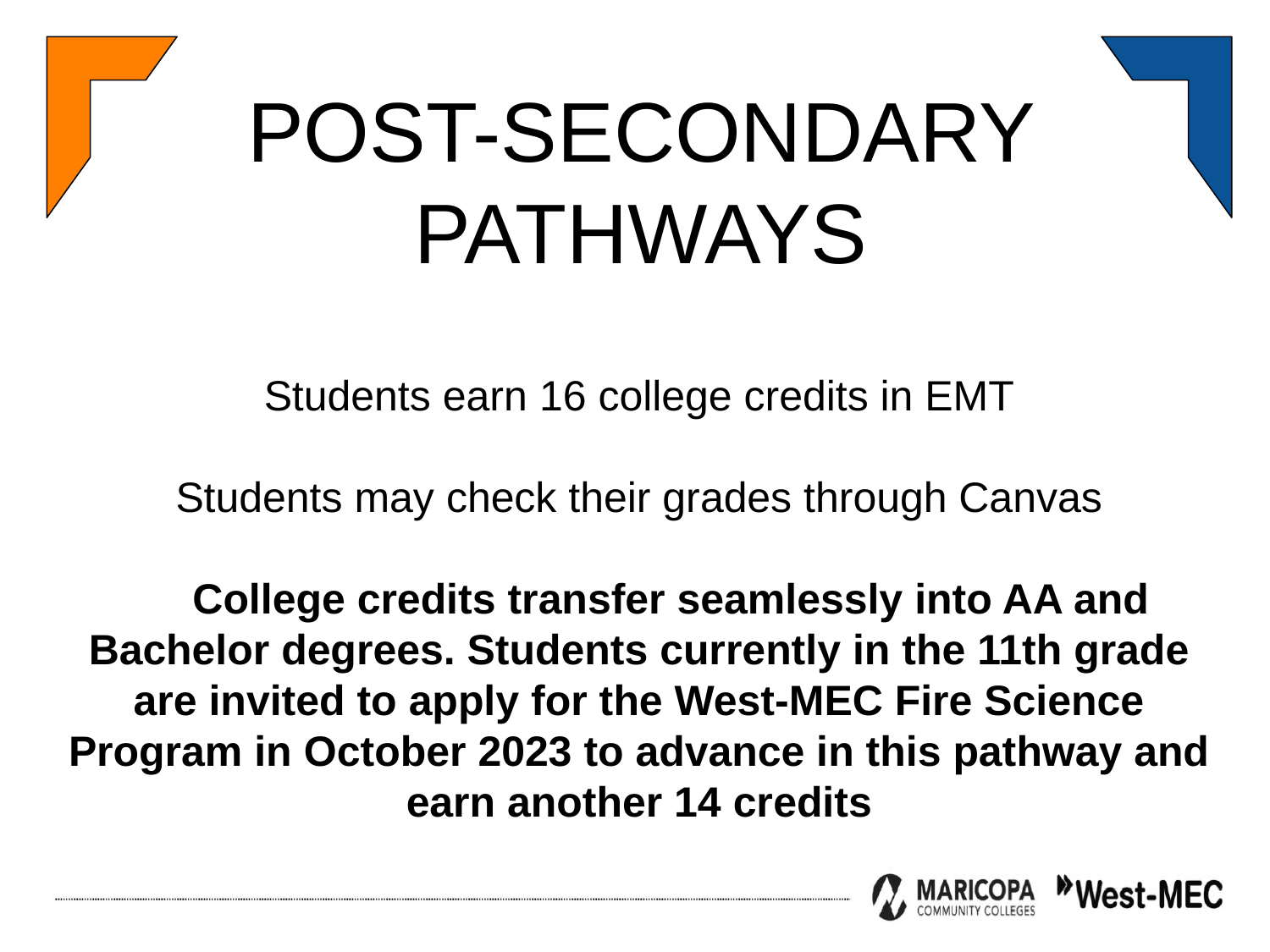

POST-SECONDARY PATHWAYS

Students earn 16 college credits in EMT

Students may check their grades through Canvas

College credits transfer seamlessly into AA and Bachelor degrees. Students currently in the 11th grade are invited to apply for the West-MEC Fire Science Program in October 2023 to advance in this pathway and earn another 14 credits